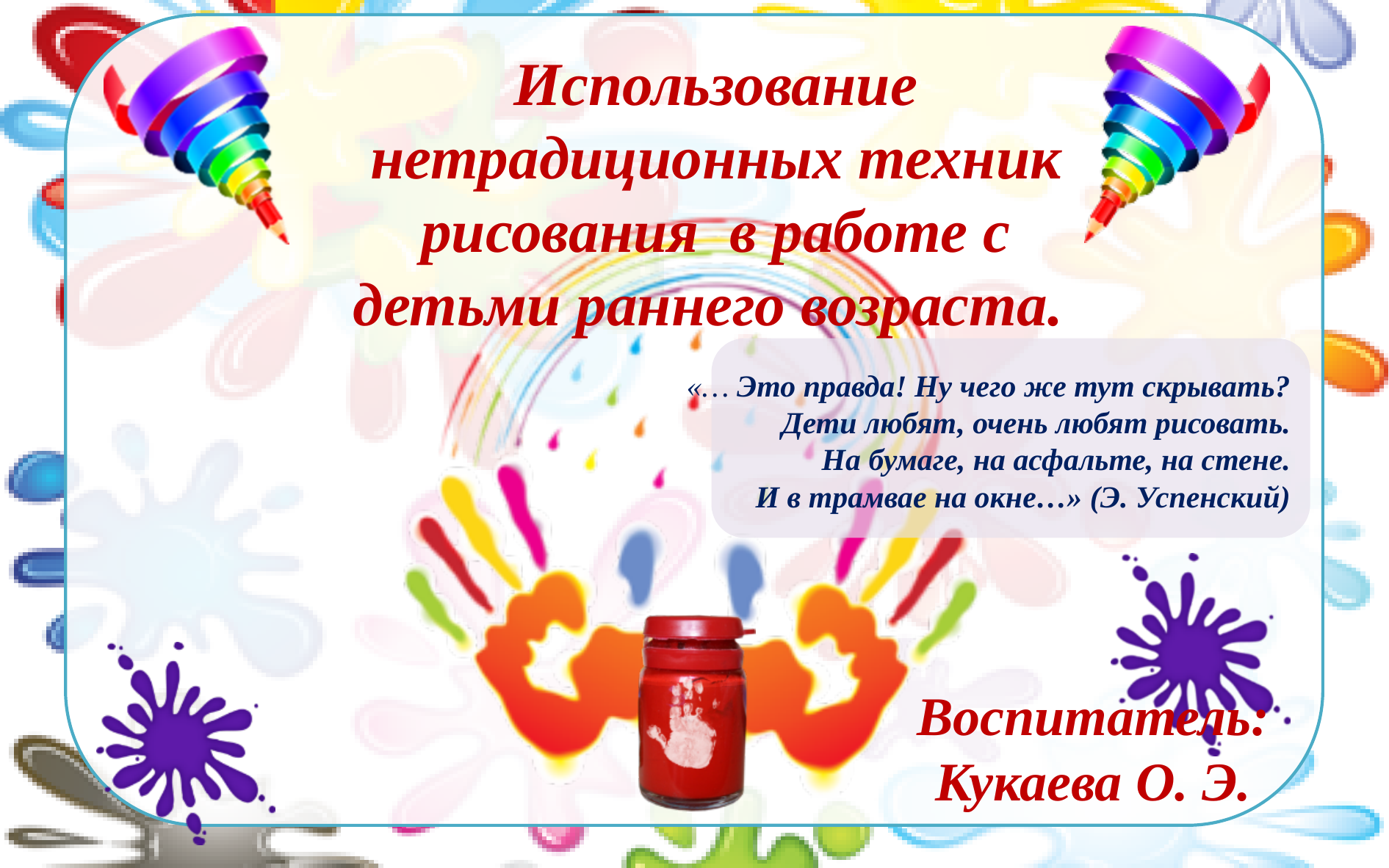

# Использование нетрадиционных техник рисования  в работе с детьми раннего возраста.

«… Это правда! Ну чего же тут скрывать?
Дети любят, очень любят рисовать.
На бумаге, на асфальте, на стене.
И в трамвае на окне…» (Э. Успенский)

Воспитатель: Кукаева О. Э.